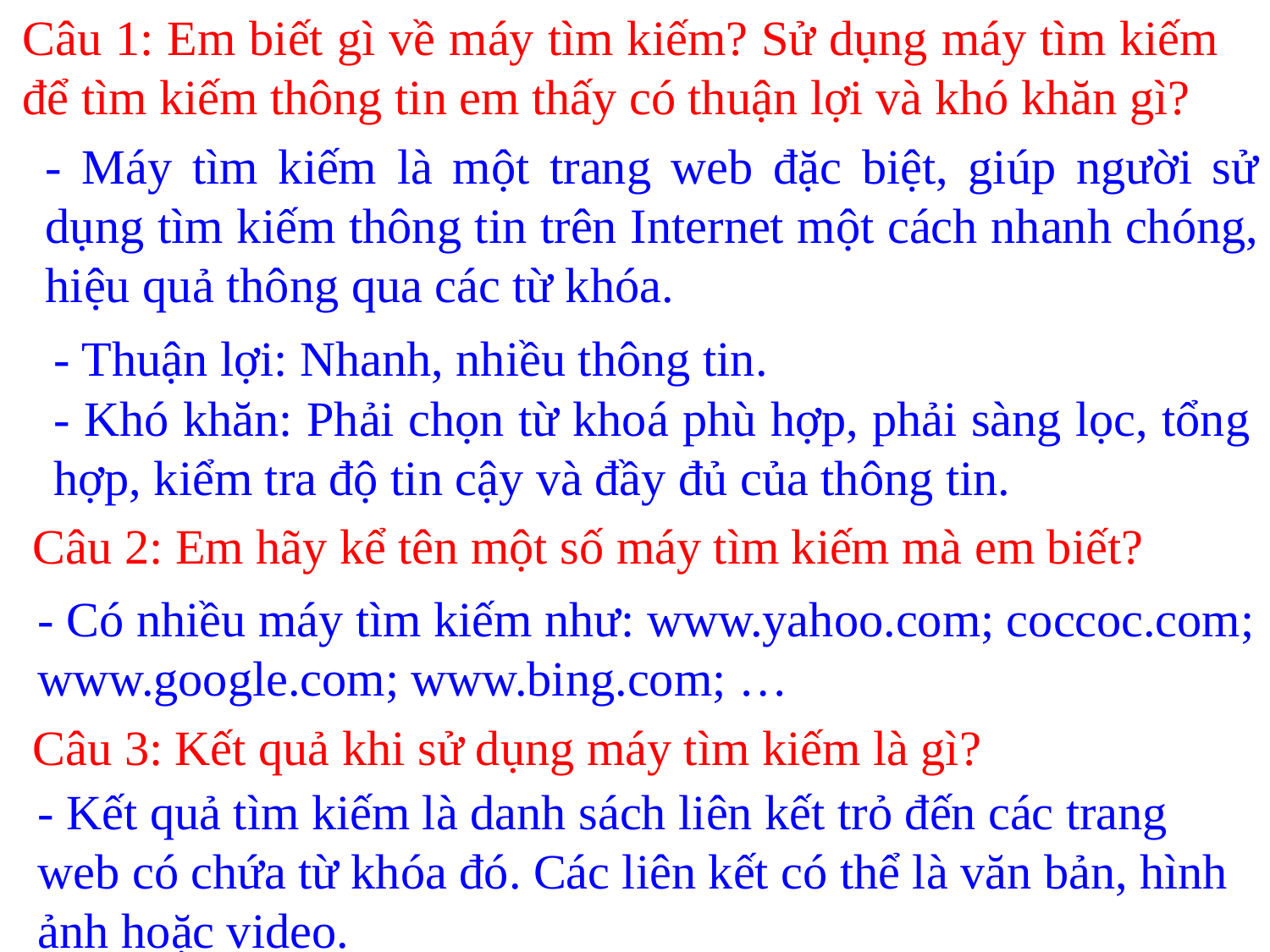

Câu 1: Em biết gì về máy tìm kiếm? Sử dụng máy tìm kiếm để tìm kiếm thông tin em thấy có thuận lợi và khó khăn gì?
- Máy tìm kiếm là một trang web đặc biệt, giúp người sử dụng tìm kiếm thông tin trên Internet một cách nhanh chóng, hiệu quả thông qua các từ khóa.
- Thuận lợi: Nhanh, nhiều thông tin.
- Khó khăn: Phải chọn từ khoá phù hợp, phải sàng lọc, tổng hợp, kiểm tra độ tin cậy và đầy đủ của thông tin.
Câu 2: Em hãy kể tên một số máy tìm kiếm mà em biết?
- Có nhiều máy tìm kiếm như: www.yahoo.com; coccoc.com; www.google.com; www.bing.com; …
Câu 3: Kết quả khi sử dụng máy tìm kiếm là gì?
- Kết quả tìm kiếm là danh sách liên kết trỏ đến các trang web có chứa từ khóa đó. Các liên kết có thể là văn bản, hình ảnh hoặc video.